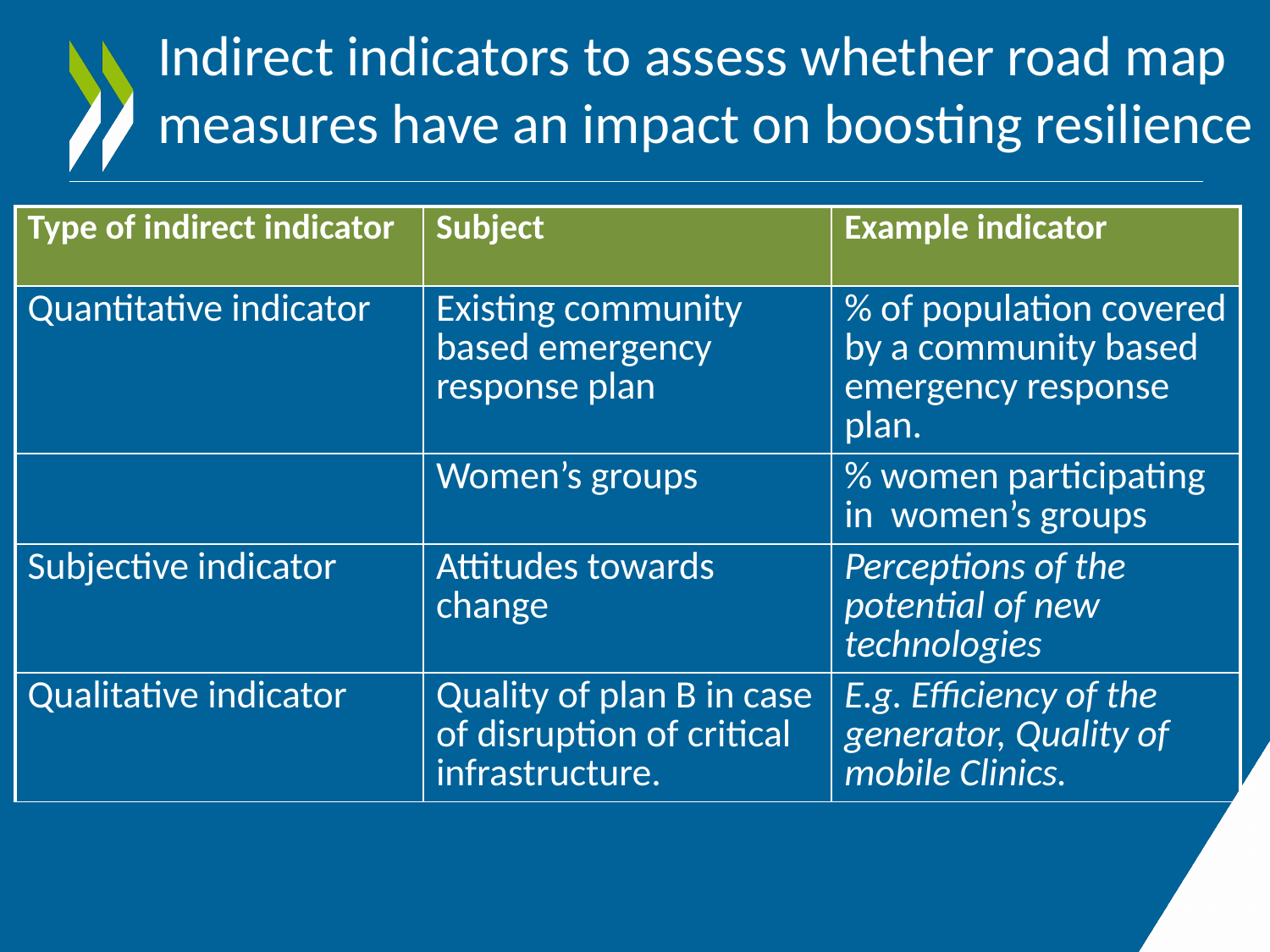

Indirect indicators to assess whether road map measures have an impact on boosting resilience
| Type of indirect indicator | Subject | Example indicator |
| --- | --- | --- |
| Quantitative indicator | Existing community based emergency response plan | % of population covered by a community based emergency response plan. |
|  | Women’s groups | % women participating in women’s groups |
| Subjective indicator | Attitudes towards change | Perceptions of the potential of new technologies |
| Qualitative indicator | Quality of plan B in case of disruption of critical infrastructure. | E.g. Efficiency of the generator, Quality of mobile Clinics. |